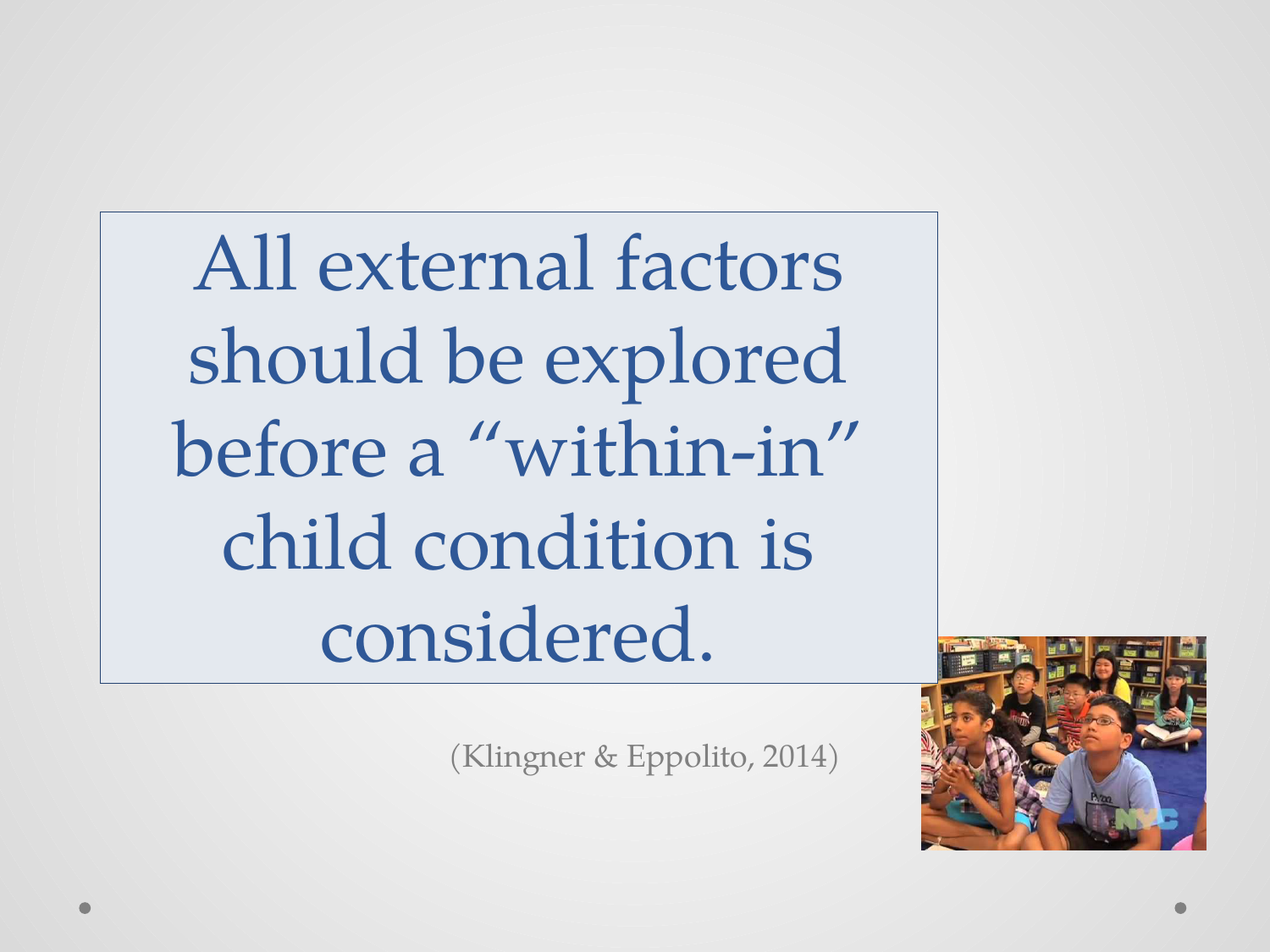

# All external factors should be explored before a “within-in” child condition is considered.
(Klingner & Eppolito, 2014)